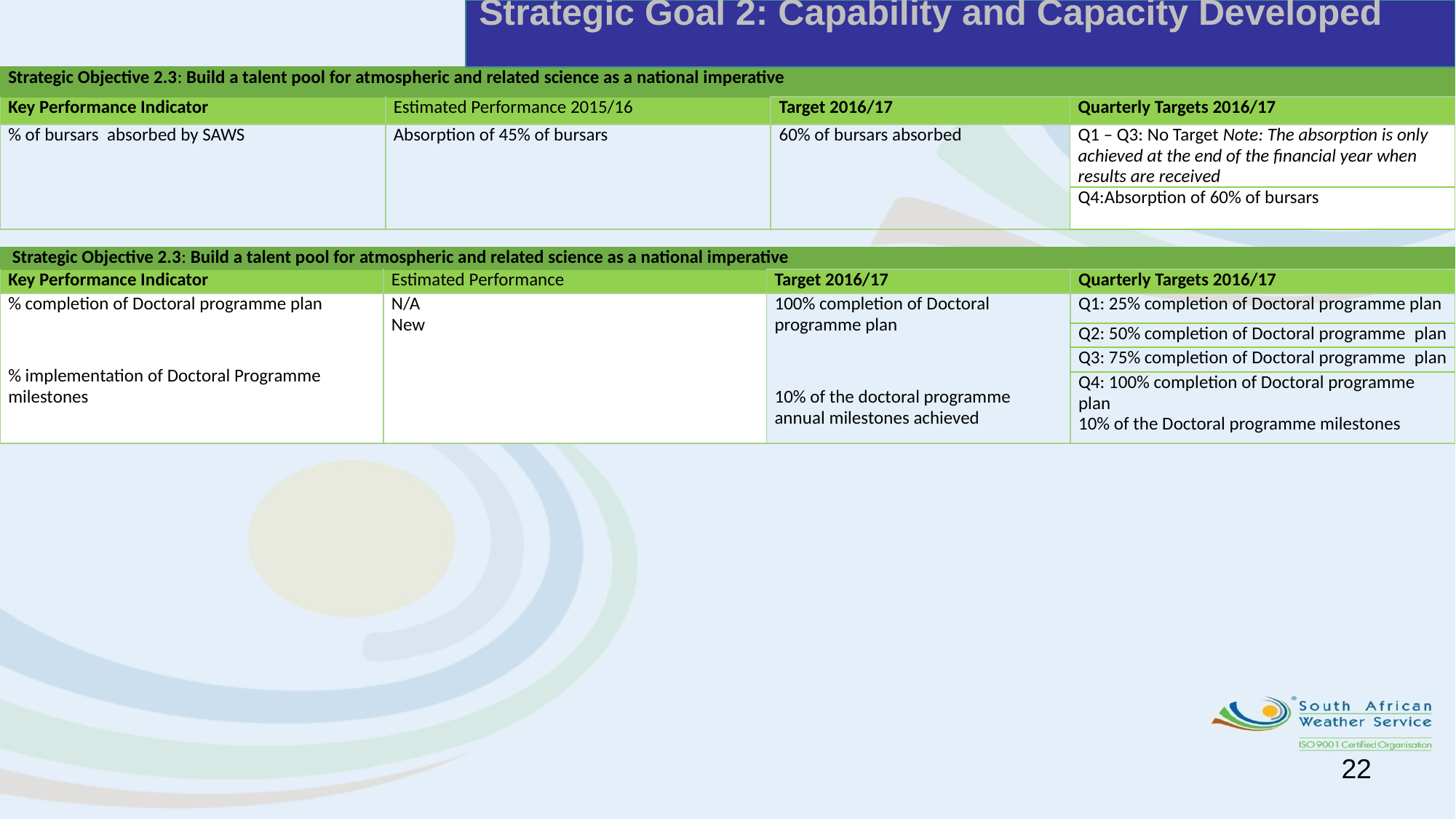

# Strategic Goal 2: Capability and Capacity Developed
| Strategic Objective 2.3: Build a talent pool for atmospheric and related science as a national imperative |  |  |  |
| --- | --- | --- | --- |
| Key Performance Indicator | Estimated Performance 2015/16 | Target 2016/17 | Quarterly Targets 2016/17 |
| % of bursars absorbed by SAWS | Absorption of 45% of bursars | 60% of bursars absorbed | Q1 – Q3: No Target Note: The absorption is only achieved at the end of the financial year when results are received |
|  |  |  | Q4:Absorption of 60% of bursars |
| Strategic Objective 2.3: Build a talent pool for atmospheric and related science as a national imperative |  |  |  |
| --- | --- | --- | --- |
| Key Performance Indicator | Estimated Performance | Target 2016/17 | Quarterly Targets 2016/17 |
| % completion of Doctoral programme plan   % implementation of Doctoral Programme milestones | N/A New | 100% completion of Doctoral programme plan   10% of the doctoral programme annual milestones achieved | Q1: 25% completion of Doctoral programme plan |
|  |  |  | Q2: 50% completion of Doctoral programme plan |
|  |  |  | Q3: 75% completion of Doctoral programme plan |
|  |  |  | Q4: 100% completion of Doctoral programme plan 10% of the Doctoral programme milestones |
22